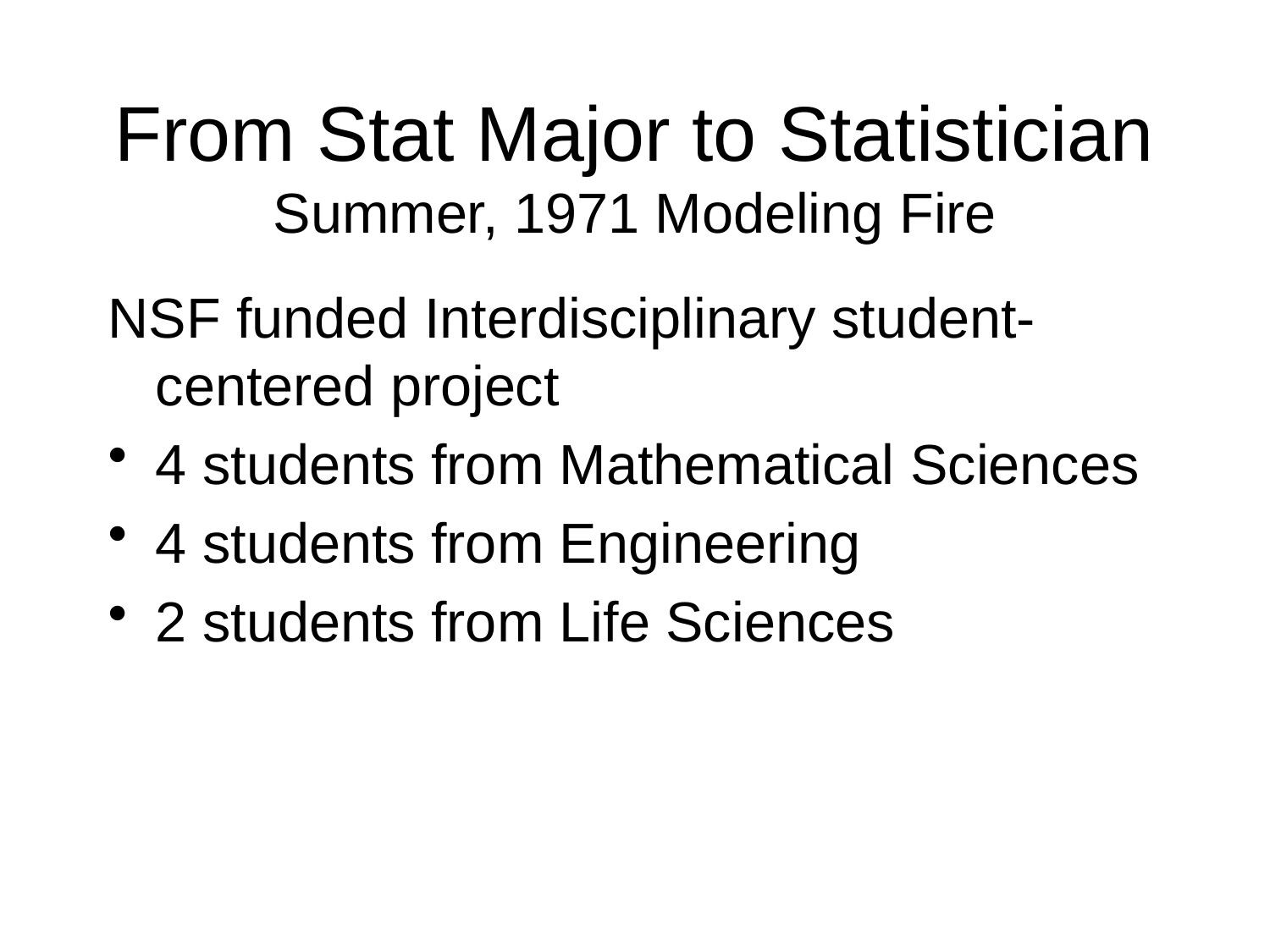

# From Stat Major to Statistician Summer, 1971 Modeling Fire
NSF funded Interdisciplinary student-centered project
4 students from Mathematical Sciences
4 students from Engineering
2 students from Life Sciences